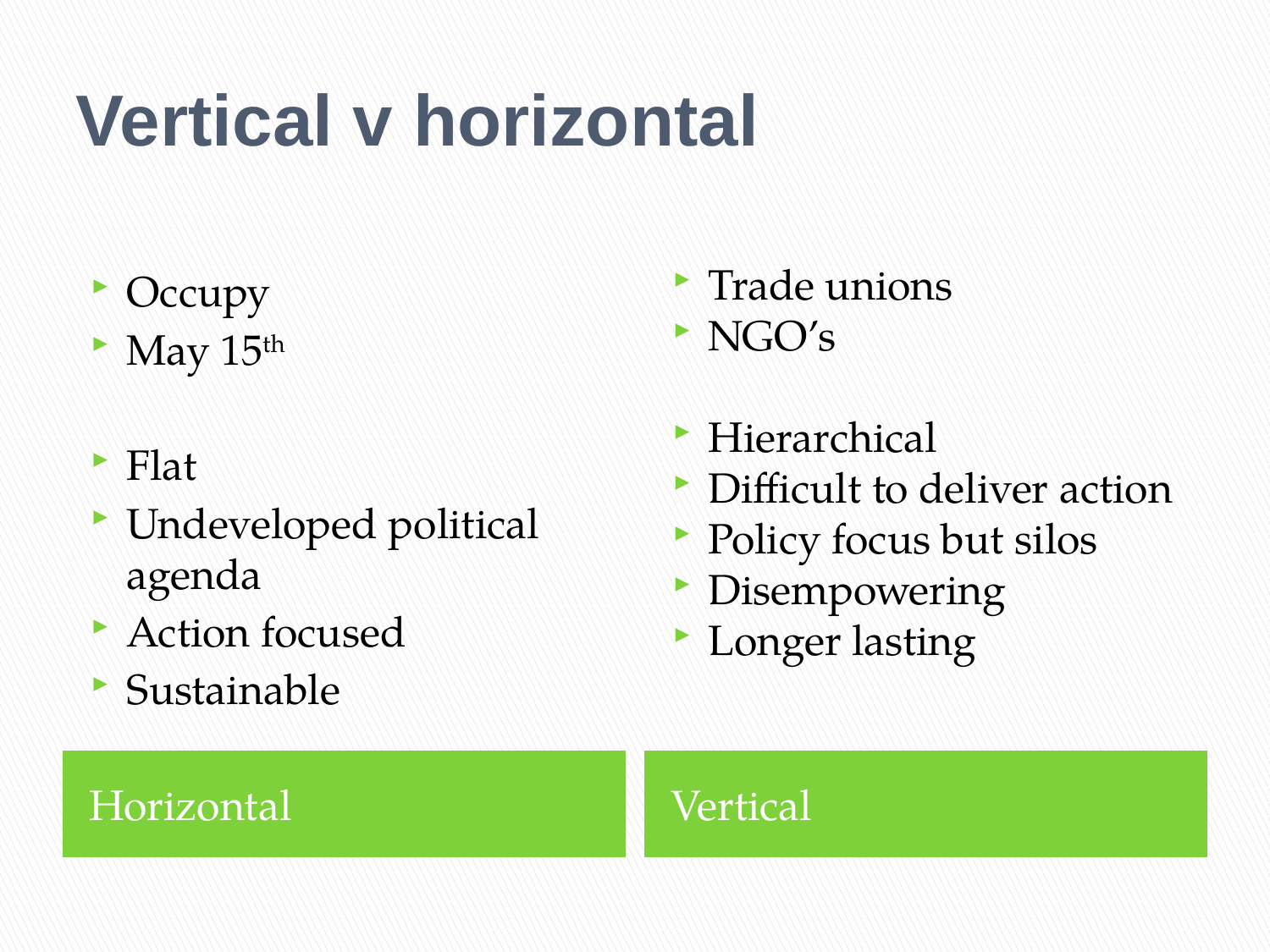

# Vertical v horizontal

Occupy
May 15th

Flat
Undeveloped political agenda
Action focused
Sustainable

Trade unions
NGO’s

Hierarchical
Difficult to deliver action
Policy focus but silos
Disempowering
Longer lasting
Horizontal
Vertical